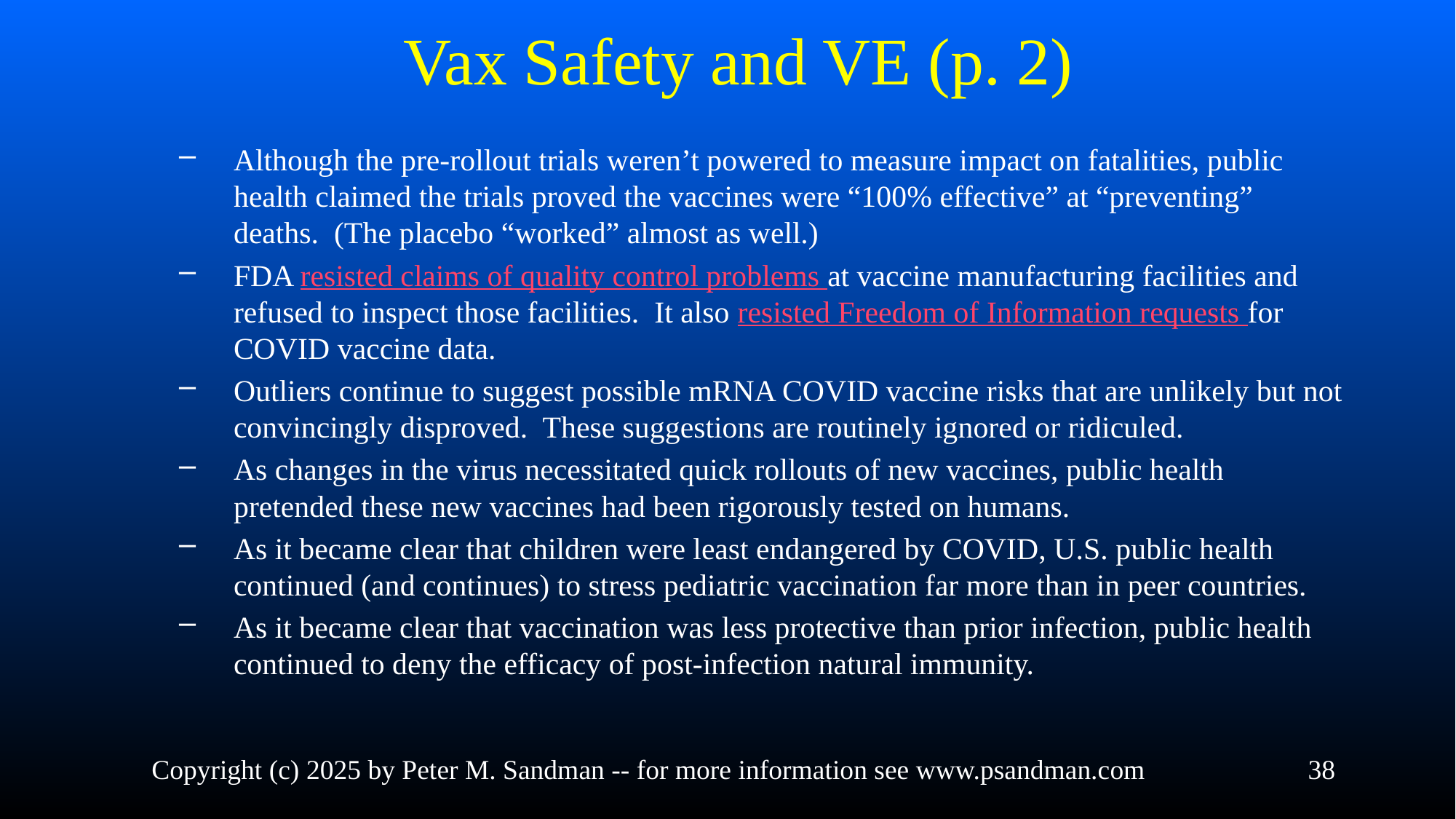

# Vax Safety and VE (p. 2)
Although the pre-rollout trials weren’t powered to measure impact on fatalities, public health claimed the trials proved the vaccines were “100% effective” at “preventing” deaths.  (The placebo “worked” almost as well.)
FDA resisted claims of quality control problems at vaccine manufacturing facilities and refused to inspect those facilities.  It also resisted Freedom of Information requests for COVID vaccine data.
Outliers continue to suggest possible mRNA COVID vaccine risks that are unlikely but not convincingly disproved.  These suggestions are routinely ignored or ridiculed.
As changes in the virus necessitated quick rollouts of new vaccines, public health pretended these new vaccines had been rigorously tested on humans.
As it became clear that children were least endangered by COVID, U.S. public health continued (and continues) to stress pediatric vaccination far more than in peer countries.
As it became clear that vaccination was less protective than prior infection, public health continued to deny the efficacy of post-infection natural immunity.
Copyright (c) 2025 by Peter M. Sandman -- for more information see www.psandman.com
38